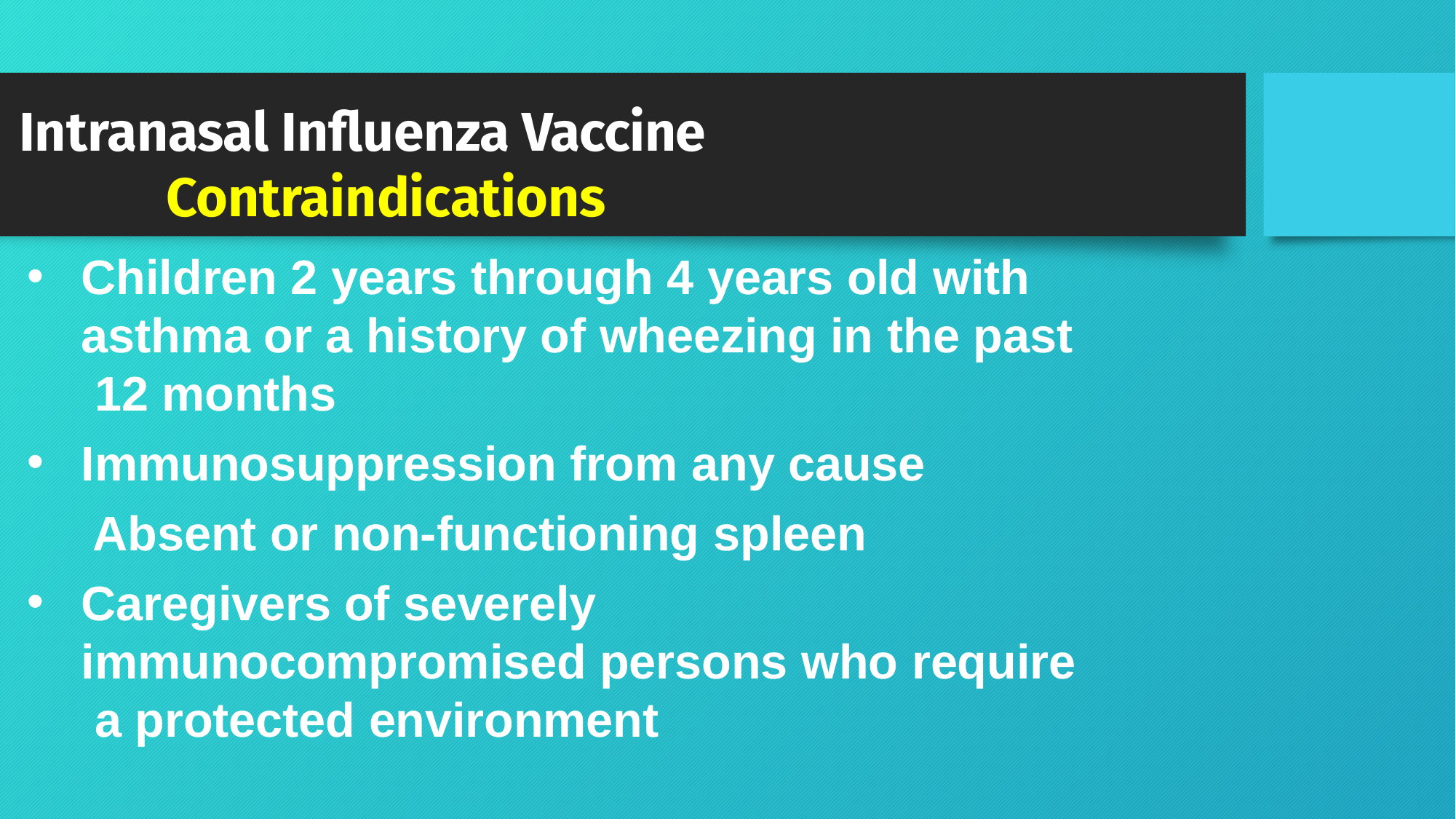

# Intranasal Influenza Vaccine  Contraindications
Children 2 years through 4 years old with  asthma or a history of wheezing in the past  12 months
Immunosuppression from any cause  Absent or non-functioning spleen
Caregivers of severely  immunocompromised persons who require  a protected environment